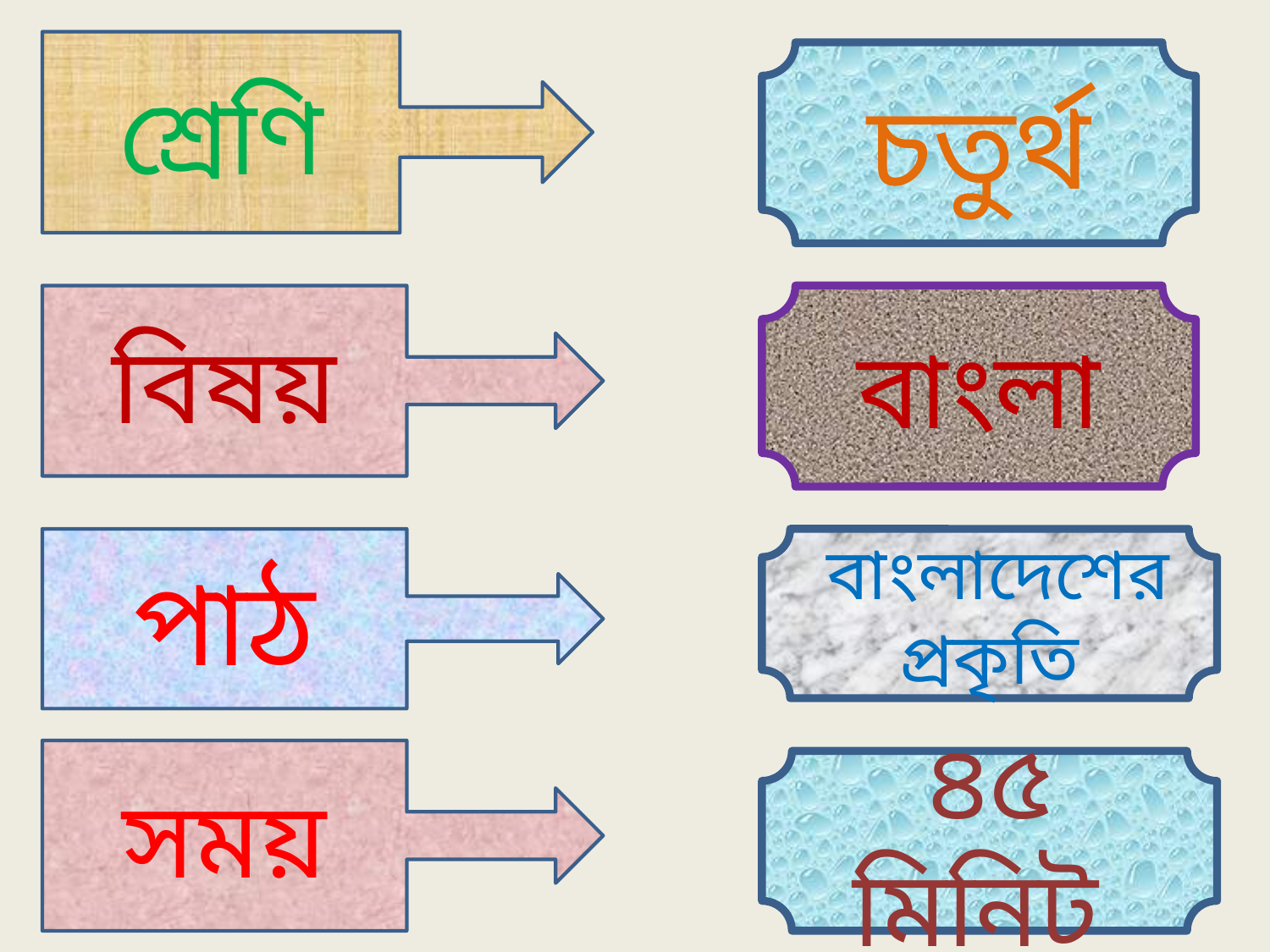

শ্রেণি
চতুর্থ
বিষয়
বাংলা
পাঠ
 বাংলাদেশের প্রকৃতি
সময়
৪৫ মিনিট